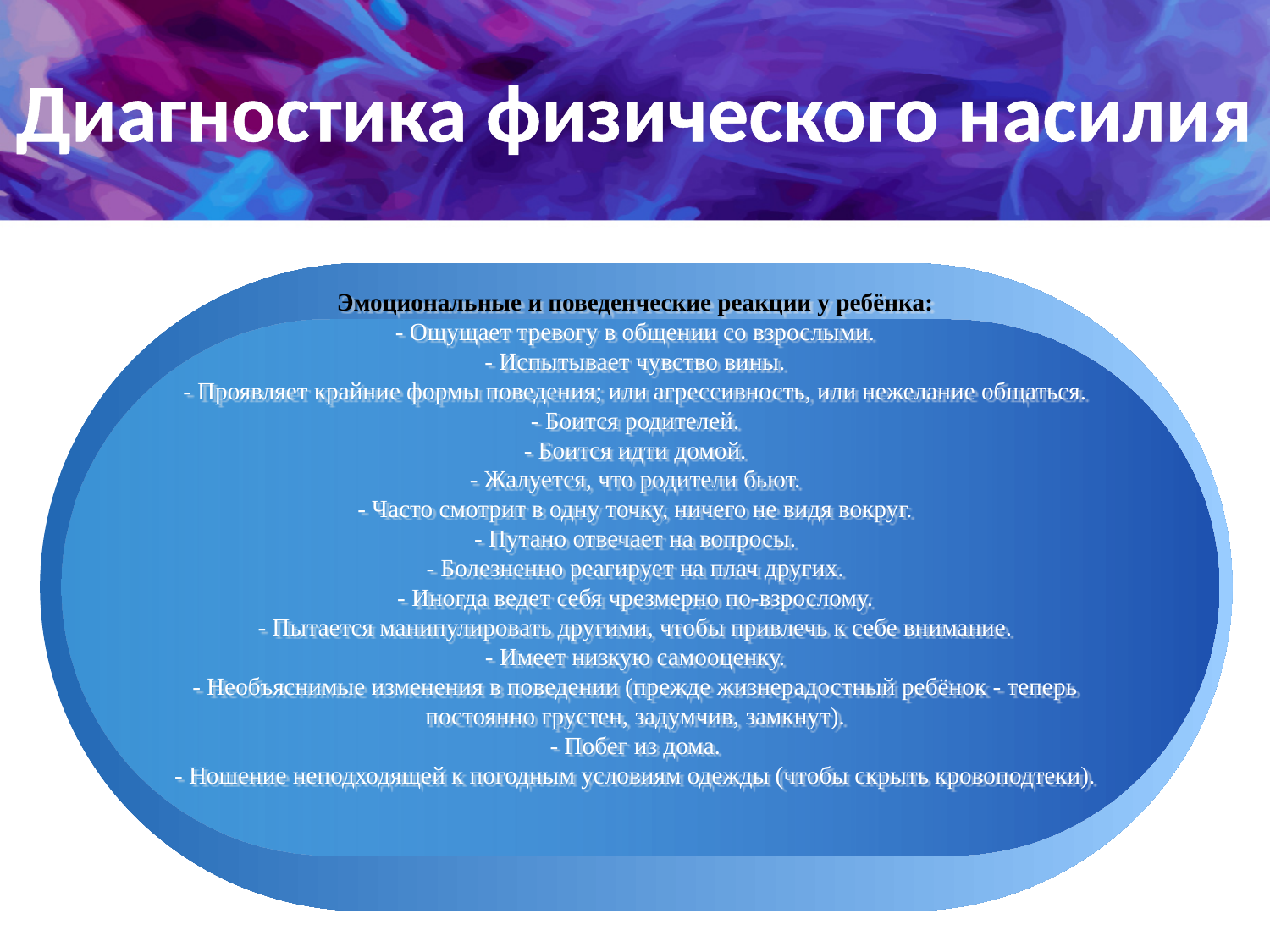

# Диагностика физического насилия

Эмоциональные и поведенческие реакции у ребёнка:
- Ощущает тревогу в общении со взрослыми.
- Испытывает чувство вины.
- Проявляет крайние формы поведения; или агрессивность, или нежелание общаться.
- Боится родителей.
- Боится идти домой.
- Жалуется, что родители бьют.
- Часто смотрит в одну точку, ничего не видя вокруг.
- Путано отвечает на вопросы.
- Болезненно реагирует на плач других.
- Иногда ведет себя чрезмерно по-взрослому.
- Пытается манипулировать другими, чтобы привлечь к себе внимание.
- Имеет низкую самооценку.
- Необъяснимые изменения в поведении (прежде жизнерадостный ребёнок - теперь постоянно грустен, задумчив, замкнут).
- Побег из дома.
- Ношение неподходящей к погодным условиям одежды (чтобы скрыть кровоподтеки).